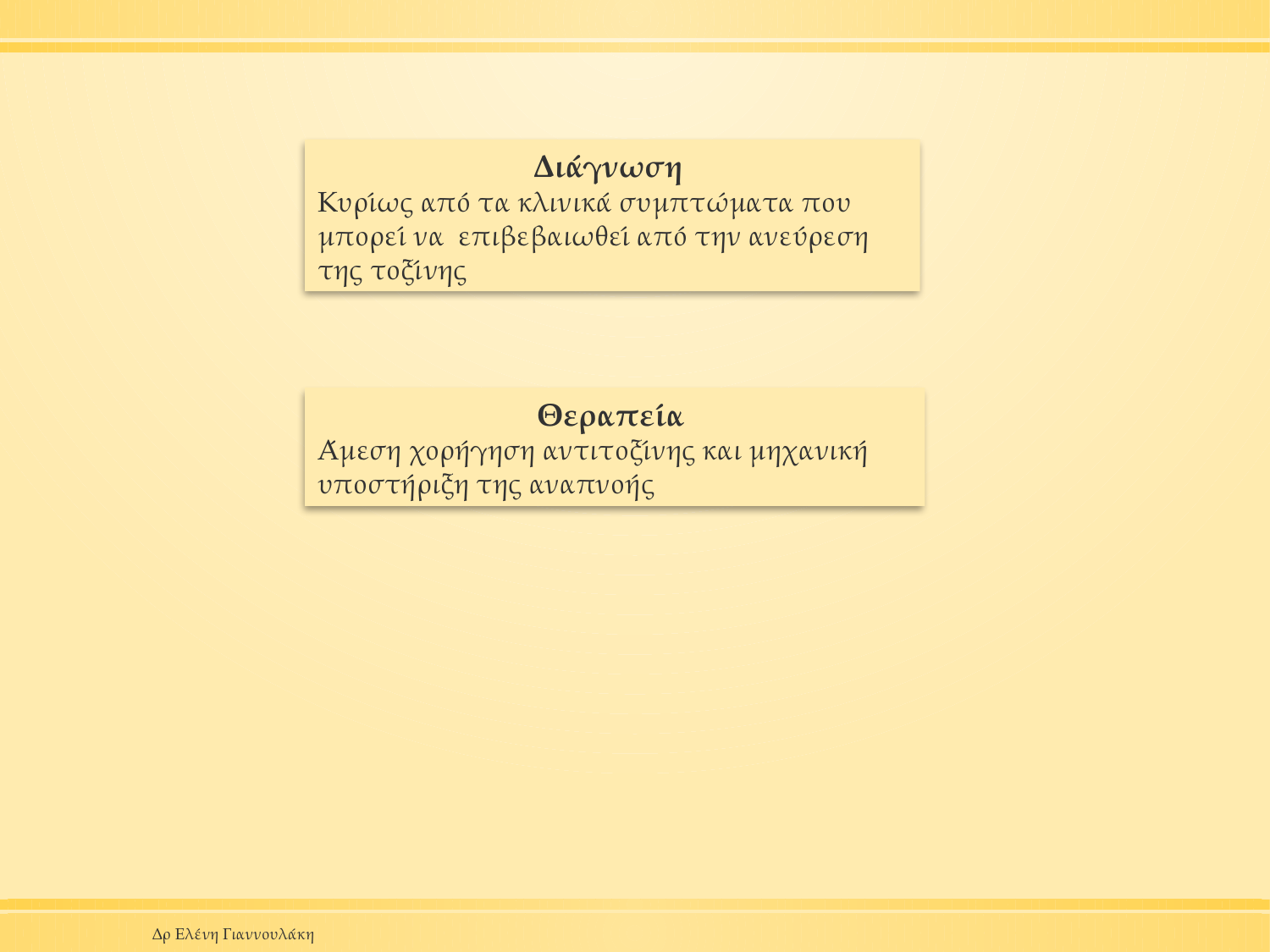

Διάγνωση
Κυρίως από τα κλινικά συμπτώματα που μπορεί να  επιβεβαιωθεί από την ανεύρεση της τοξίνης
Θεραπεία
Άμεση χορήγηση αντιτοξίνης και μηχανική υποστήριξη της αναπνοής
Δρ Ελένη Γιαννουλάκη